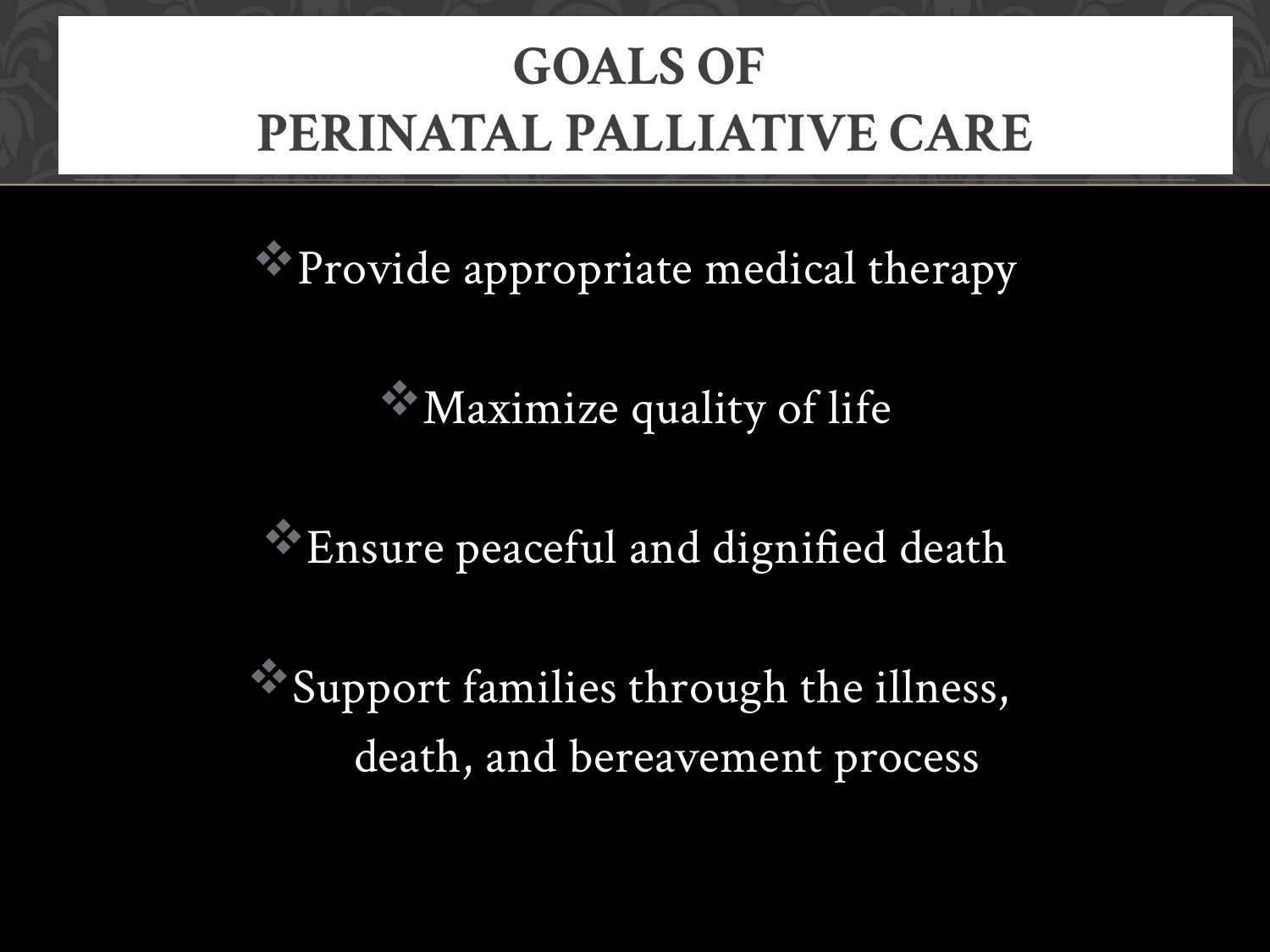

# Goals of Perinatal Palliative Care
Provide appropriate medical therapy

Maximize quality of life

Ensure peaceful and dignified death

Support families through the illness,
    death, and bereavement process